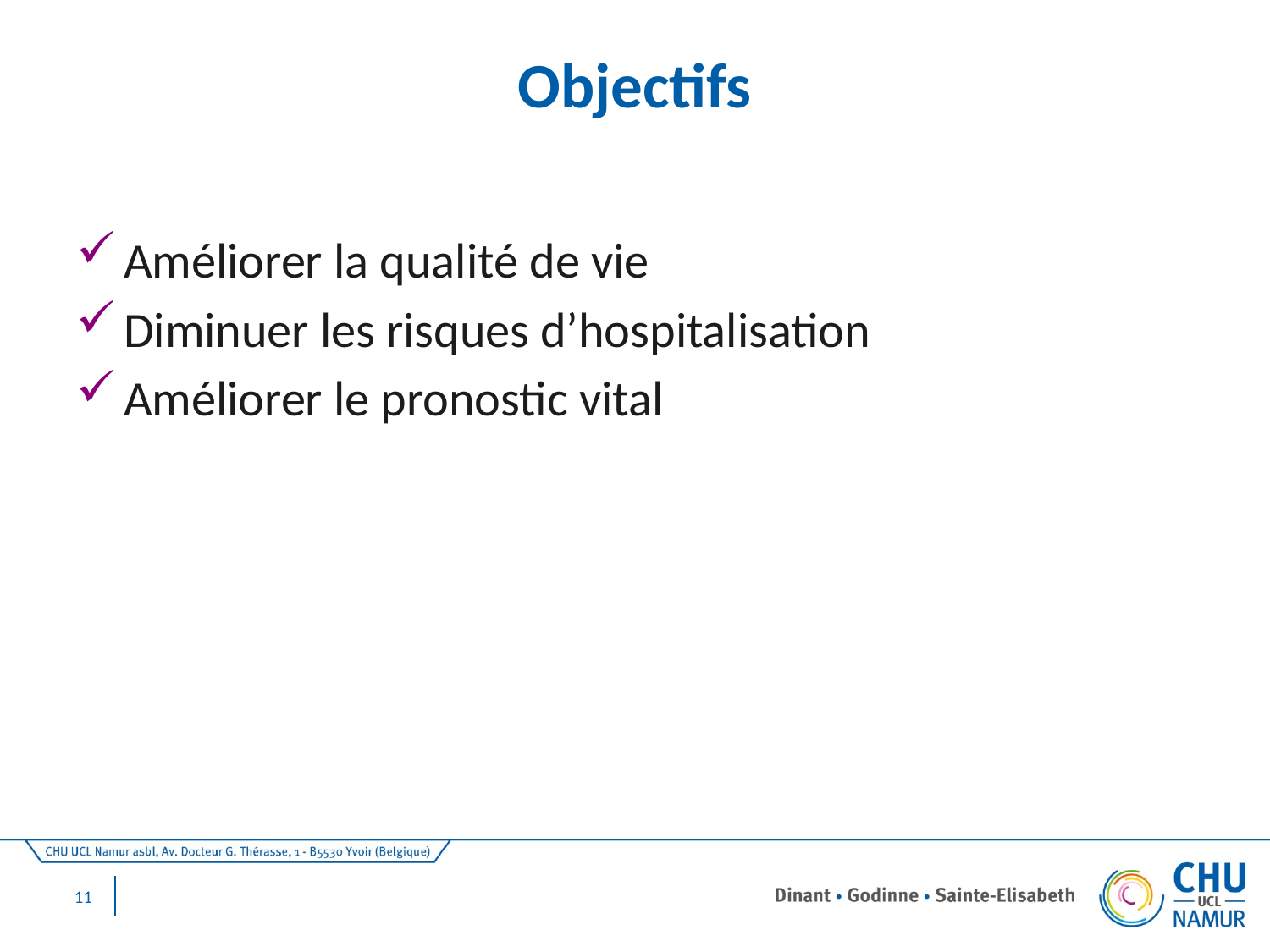

# Objectifs
Améliorer la qualité de vie
Diminuer les risques d’hospitalisation
Améliorer le pronostic vital
11